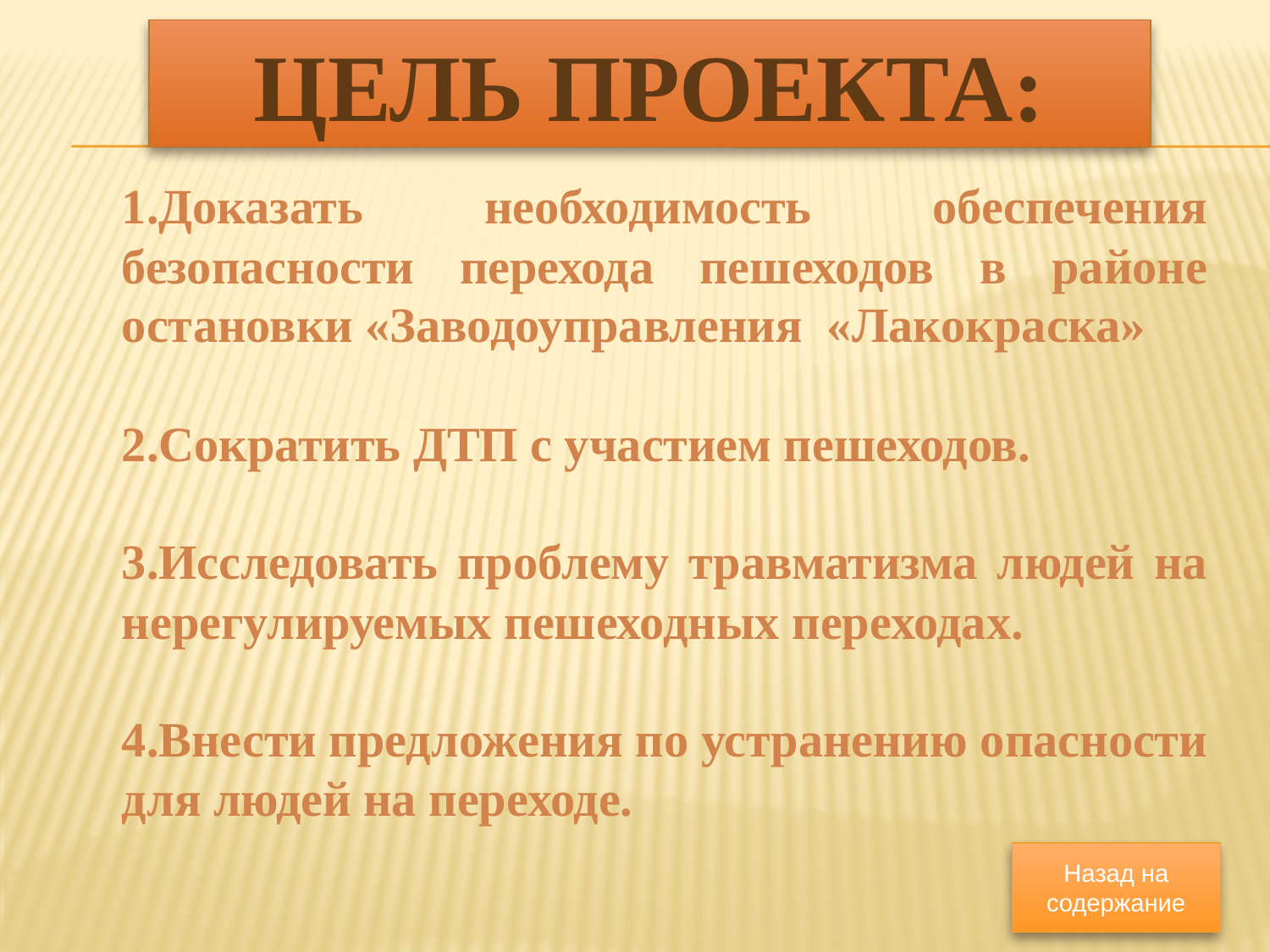

ЦЕЛЬ ПРОЕКТА:
1.Доказать необходимость обеспечения безопасности перехода пешеходов в районе остановки «Заводоуправления  «Лакокраска»

2.Сократить ДТП с участием пешеходов.

3.Исследовать проблему травматизма людей на нерегулируемых пешеходных переходах.

4.Внести предложения по устранению опасности для людей на переходе.
Назад на содержание